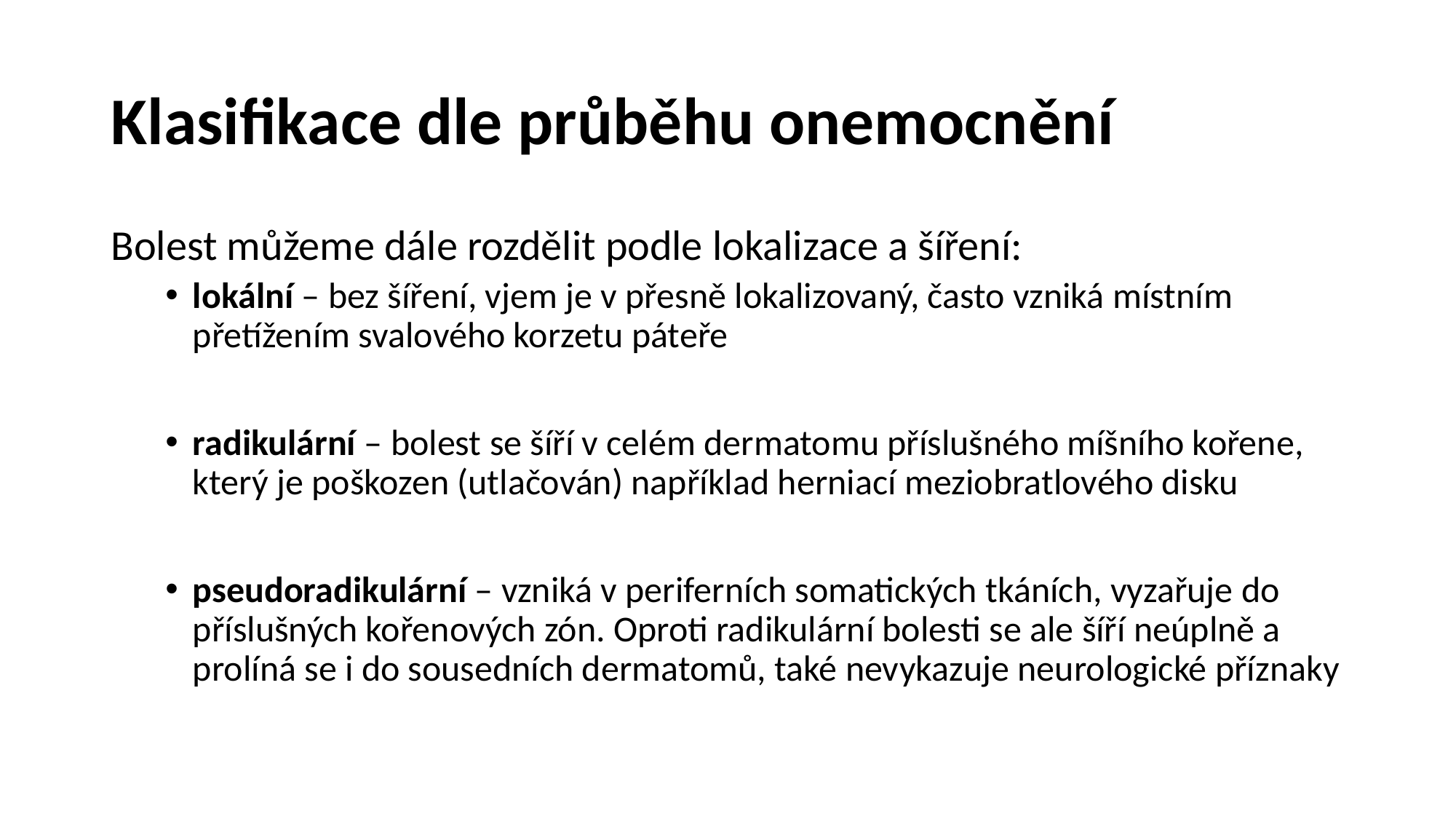

# Klasifikace dle průběhu onemocnění
Bolest můžeme dále rozdělit podle lokalizace a šíření:
lokální – bez šíření, vjem je v přesně lokalizovaný, často vzniká místním přetížením svalového korzetu páteře

radikulární – bolest se šíří v celém dermatomu příslušného míšního kořene, který je poškozen (utlačován) například herniací meziobratlového disku

pseudoradikulární – vzniká v periferních somatických tkáních, vyzařuje do příslušných kořenových zón. Oproti radikulární bolesti se ale šíří neúplně a prolíná se i do sousedních dermatomů, také nevykazuje neurologické příznaky